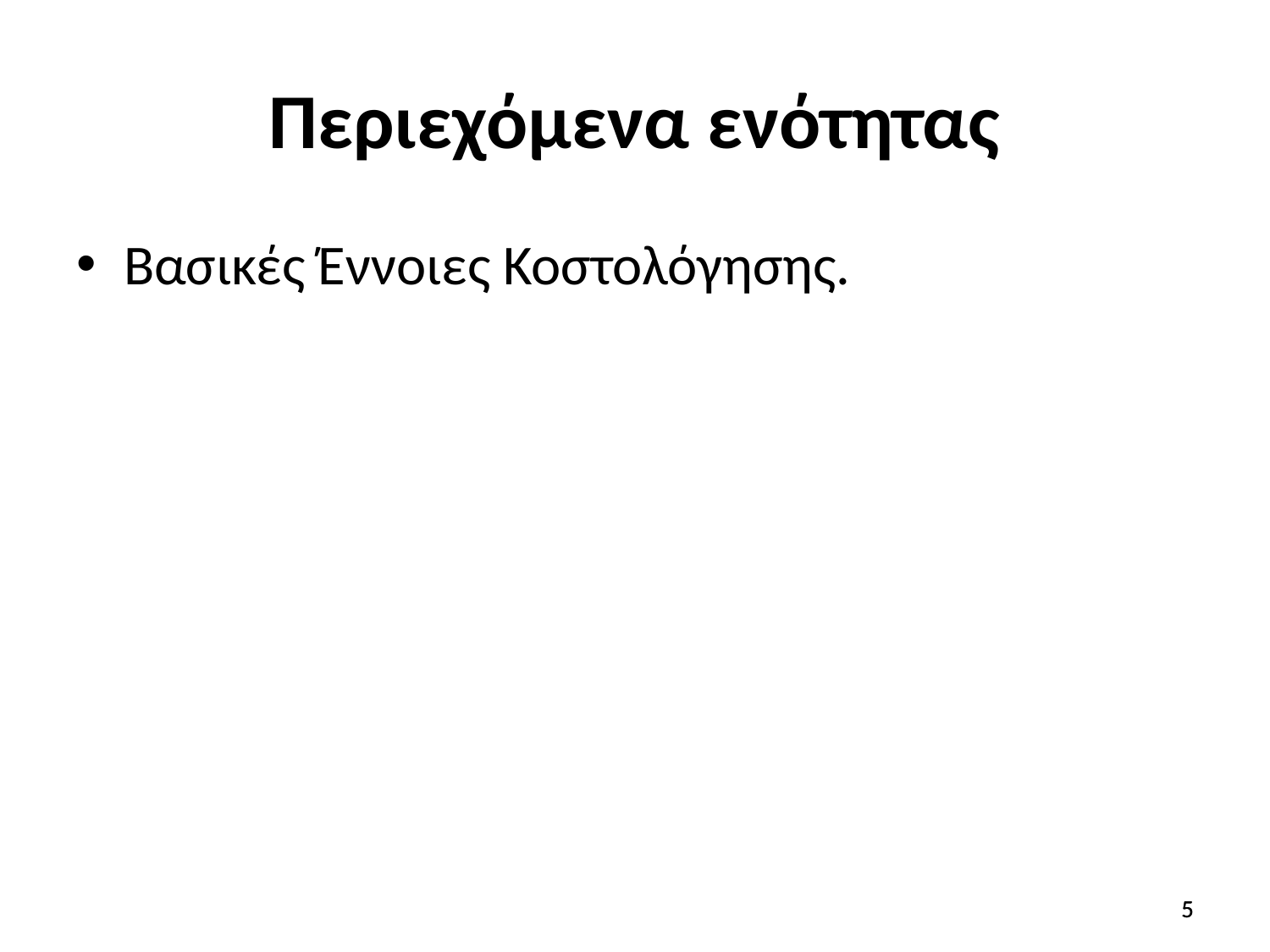

# Περιεχόμενα ενότητας
Βασικές Έννοιες Κοστολόγησης.
5
5